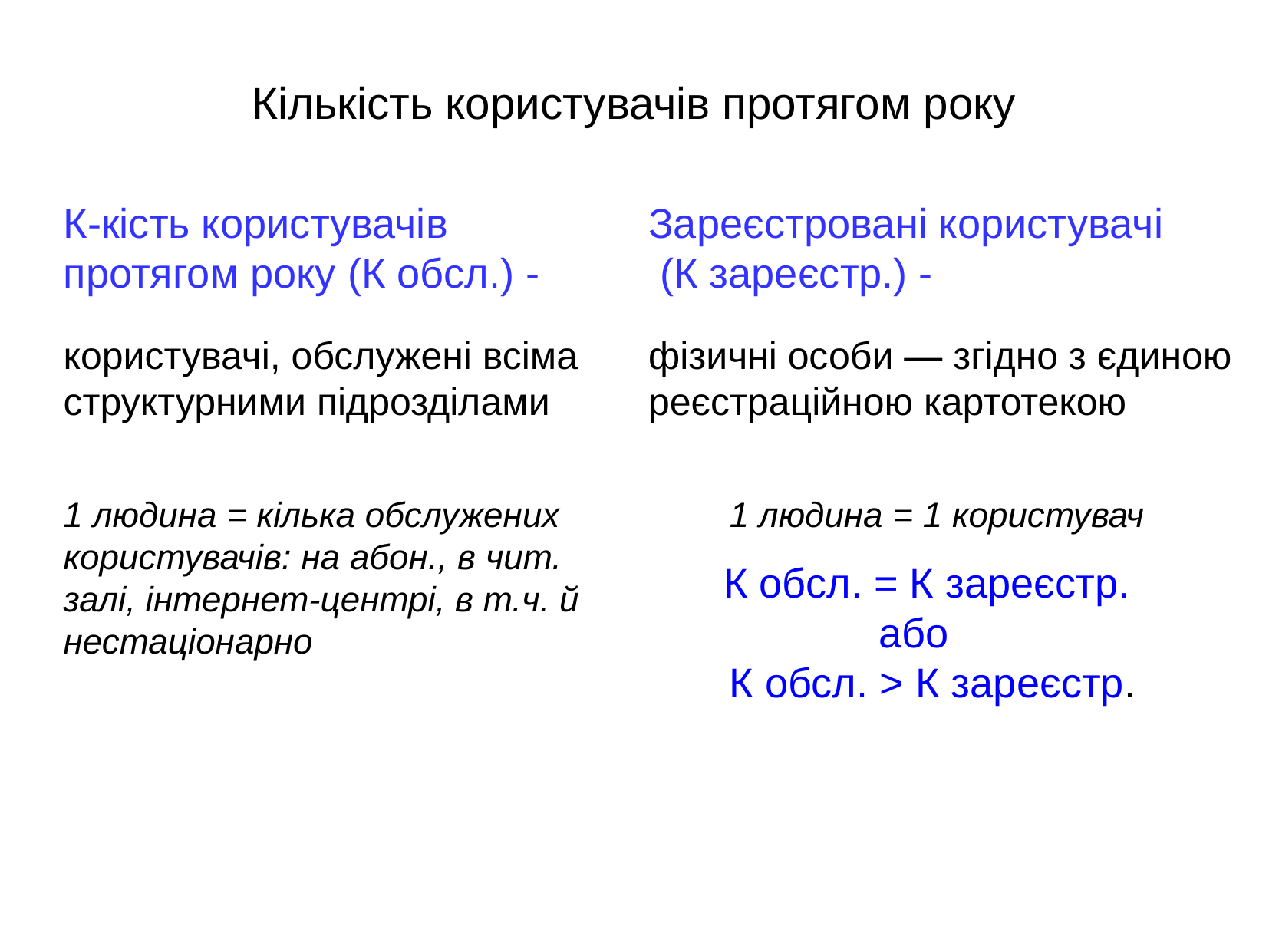

Кількість користувачів протягом року
К-кість користувачів протягом року (К обсл.) -

користувачі, обслужені всіма структурними підрозділами

1 людина = кілька обслужених  користувачів: на абон., в чит.  залі, інтернет-центрі, в т.ч. й нестаціонарно
Зареєстровані користувачі
 (К зареєстр.) -

фізичні особи — згідно з єдиною реєстраційною картотекою

1 людина = 1 користувач

К обсл. = К зареєстр.
                    або
 К обсл. > К зареєстр.